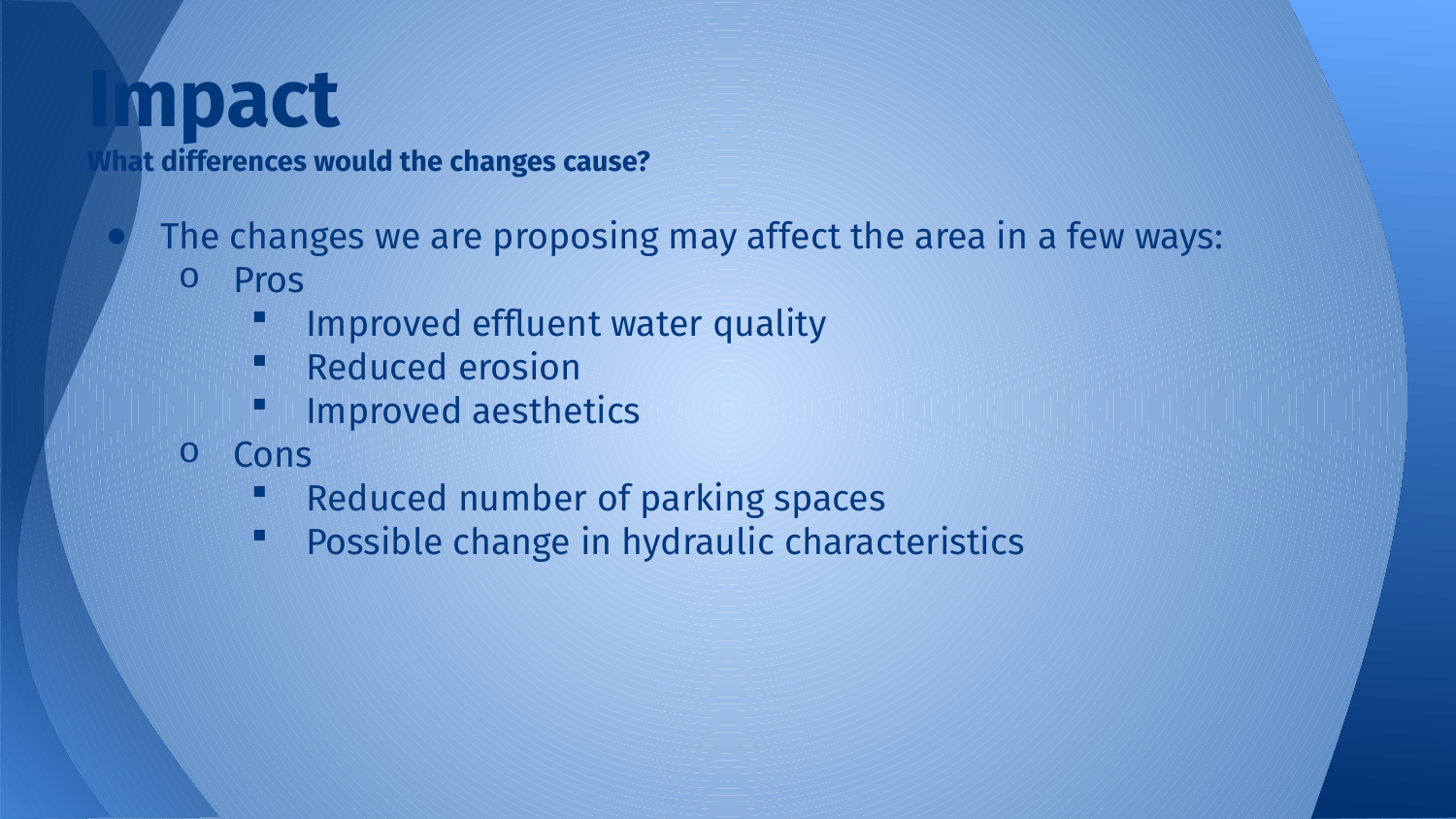

# Impact
What differences would the changes cause?
The changes we are proposing may affect the area in a few ways:
Pros
Improved effluent water quality
Reduced erosion
Improved aesthetics
Cons
Reduced number of parking spaces
Possible change in hydraulic characteristics